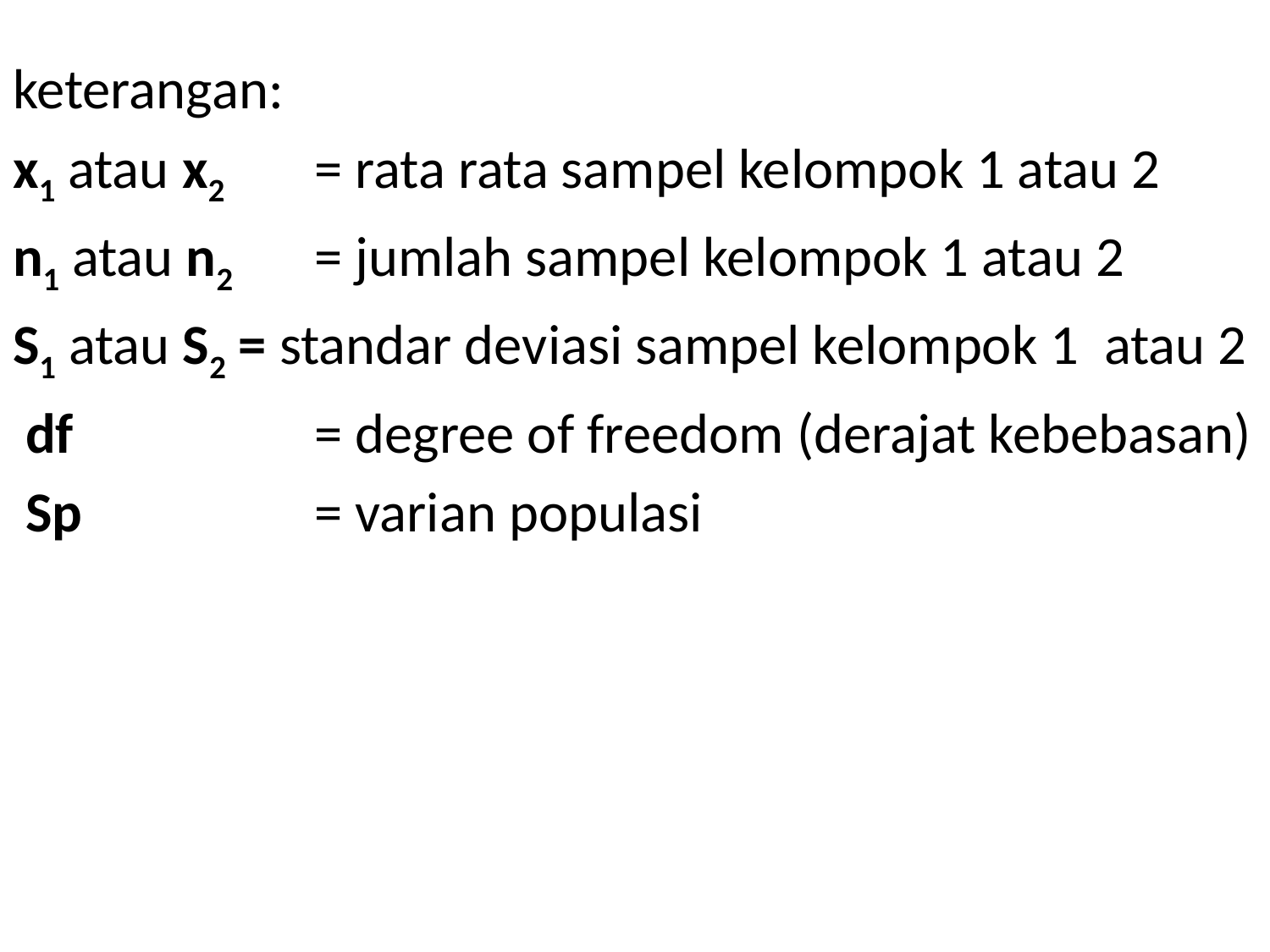

keterangan:
x1 atau x2	= rata rata sampel kelompok 1 atau 2
n1 atau n2	= jumlah sampel kelompok 1 atau 2
S1 atau S2 = standar deviasi sampel kelompok 1  atau 2
 df		= degree of freedom (derajat kebebasan)
 Sp		= varian populasi